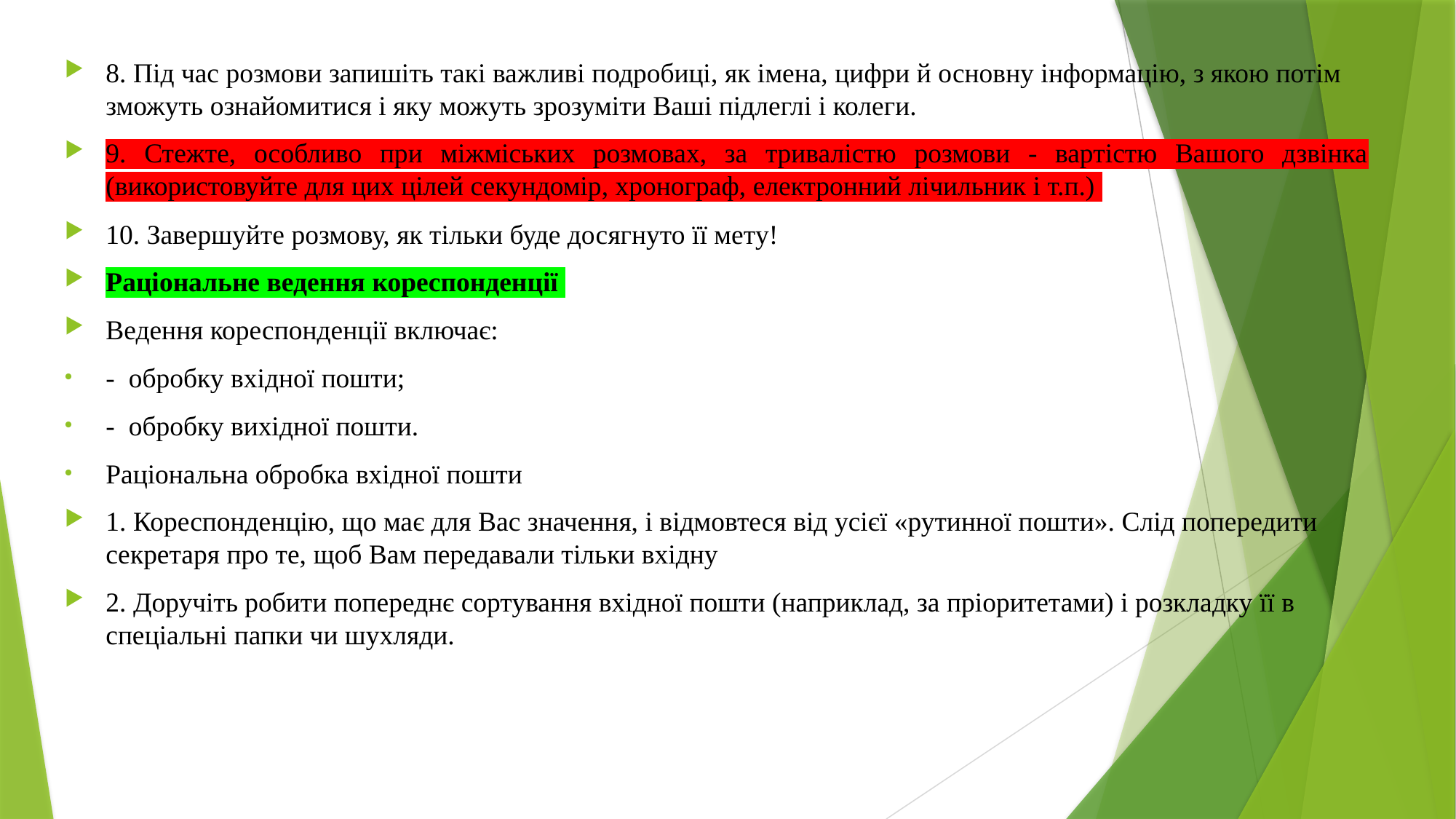

8. Під час розмови запишіть такі важливі подробиці, як імена, цифри й основну інформацію, з якою потім зможуть ознайомитися і яку можуть зрозуміти Ваші підлеглі і колеги.
9. Стежте, особливо при міжміських розмовах, за тривалістю розмови - вартістю Вашого дзвінка (використовуйте для цих цілей секундомір, хронограф, електронний лічильник і т.п.)
10. Завершуйте розмову, як тільки буде досягнуто її мету!
Раціональне ведення кореспонденції
Ведення кореспонденції включає:
-  обробку вхідної пошти;
-  обробку вихідної пошти.
Раціональна обробка вхідної пошти
1. Кореспонденцію, що має для Вас значення, і відмовтеся від усієї «рутинної пошти». Слід попередити секретаря про те, щоб Вам передавали тільки вхідну
2. Доручіть робити попереднє сортування вхідної пошти (наприклад, за пріоритетами) і розкладку її в спеціальні папки чи шухляди.